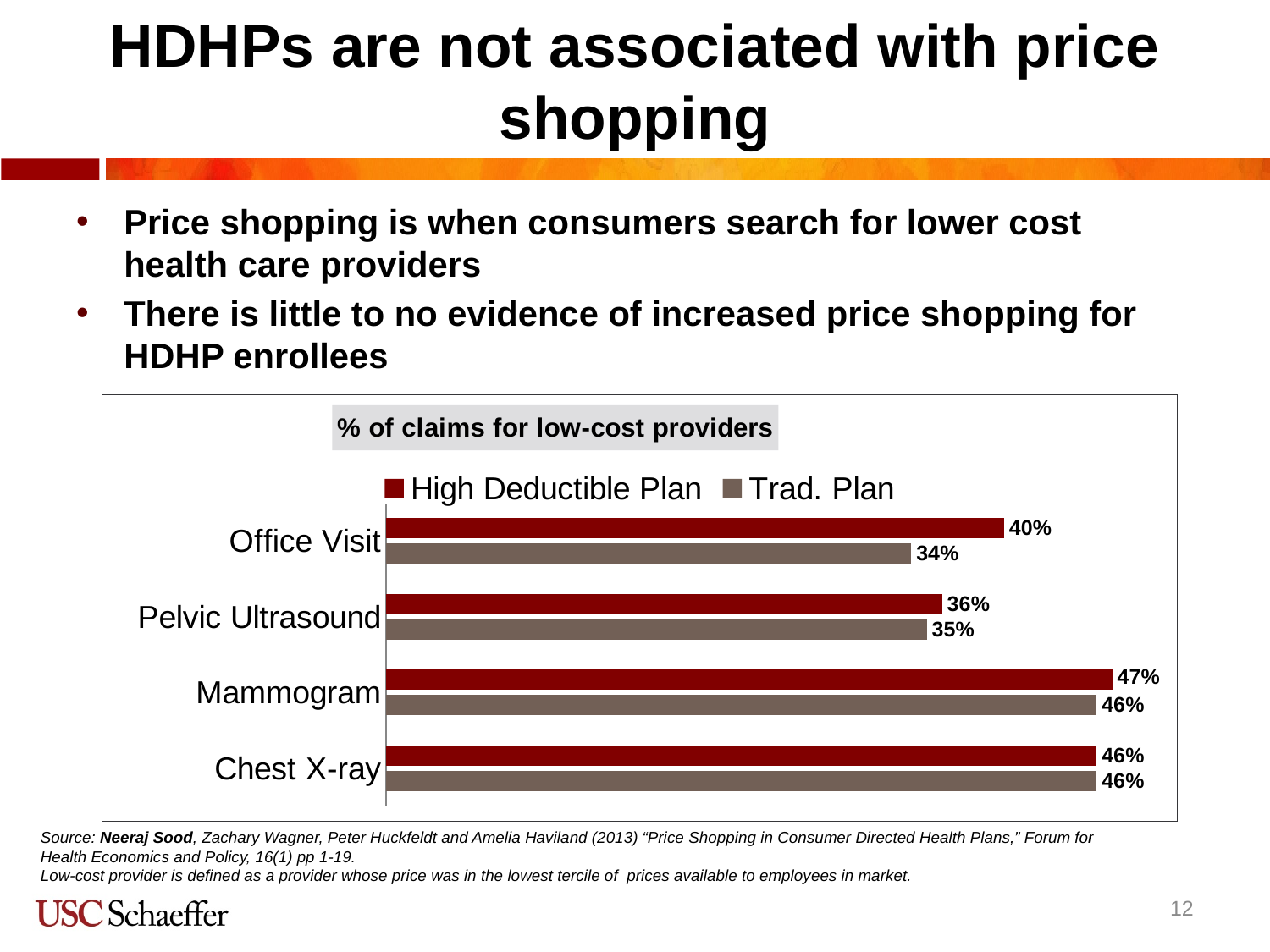

# HDHPs are not associated with price shopping
Price shopping is when consumers search for lower cost health care providers
There is little to no evidence of increased price shopping for HDHP enrollees

### Chart: % of claims for low-cost providers

| Category | Trad. Plan | High Deductible Plan |
|---|---|---|
| Chest X-ray | 0.46 | 0.46 |
| Mammogram | 0.46 | 0.47 |
| Pelvic Ultrasound | 0.35 | 0.36 |
| Office Visit | 0.34 | 0.4 |
Source: Neeraj Sood, Zachary Wagner, Peter Huckfeldt and Amelia Haviland (2013) “Price Shopping in Consumer Directed Health Plans,” Forum for Health Economics and Policy, 16(1) pp 1-19.
Low-cost provider is defined as a provider whose price was in the lowest tercile of  prices available to employees in market.
12